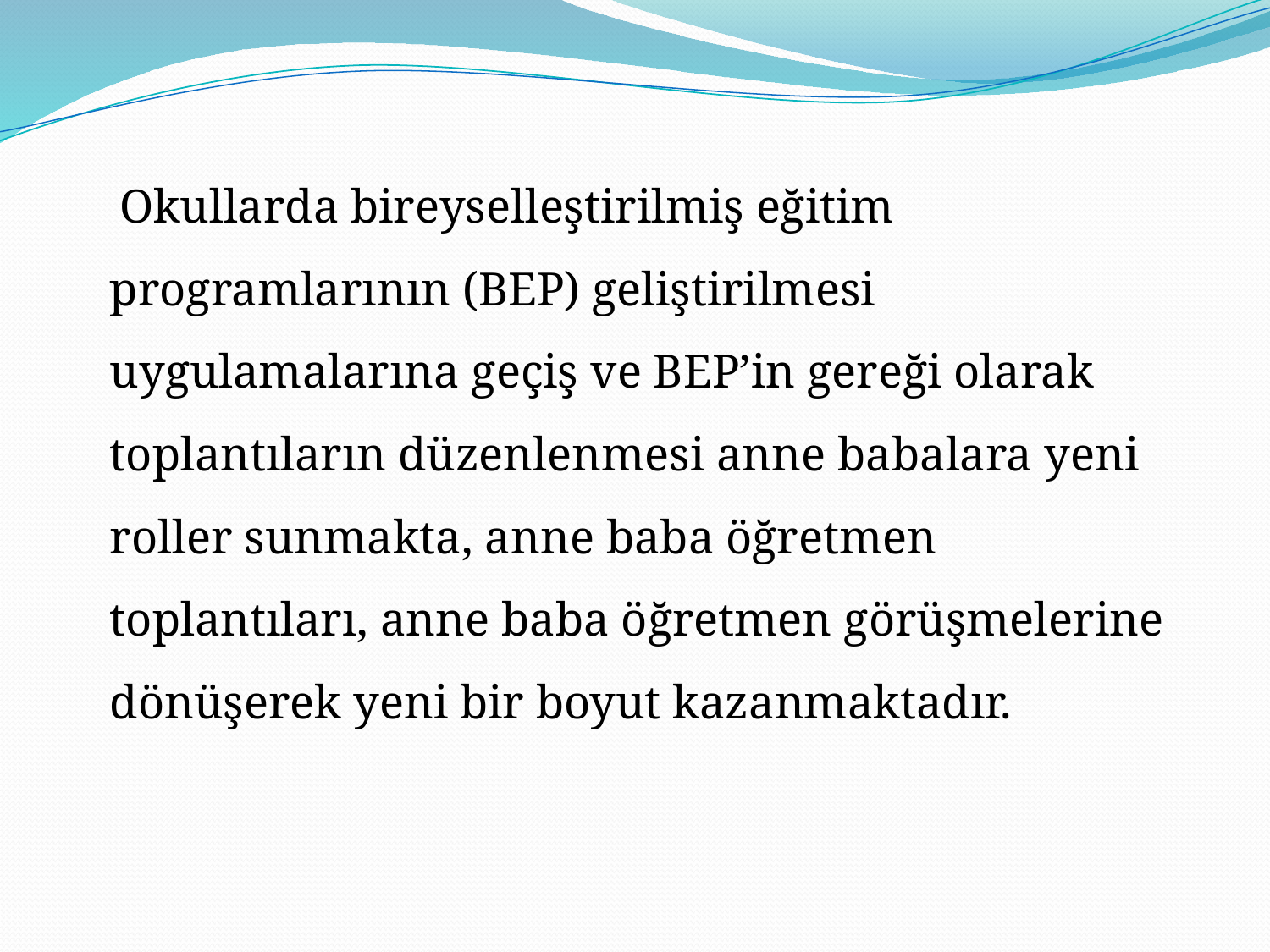

Okullarda bireyselleştirilmiş eğitim programlarının (BEP) geliştirilmesi uygulamalarına geçiş ve BEP’in gereği olarak toplantıların düzenlenmesi anne babalara yeni roller sunmakta, anne baba öğretmen toplantıları, anne baba öğretmen görüşmelerine dönüşerek yeni bir boyut kazanmaktadır.